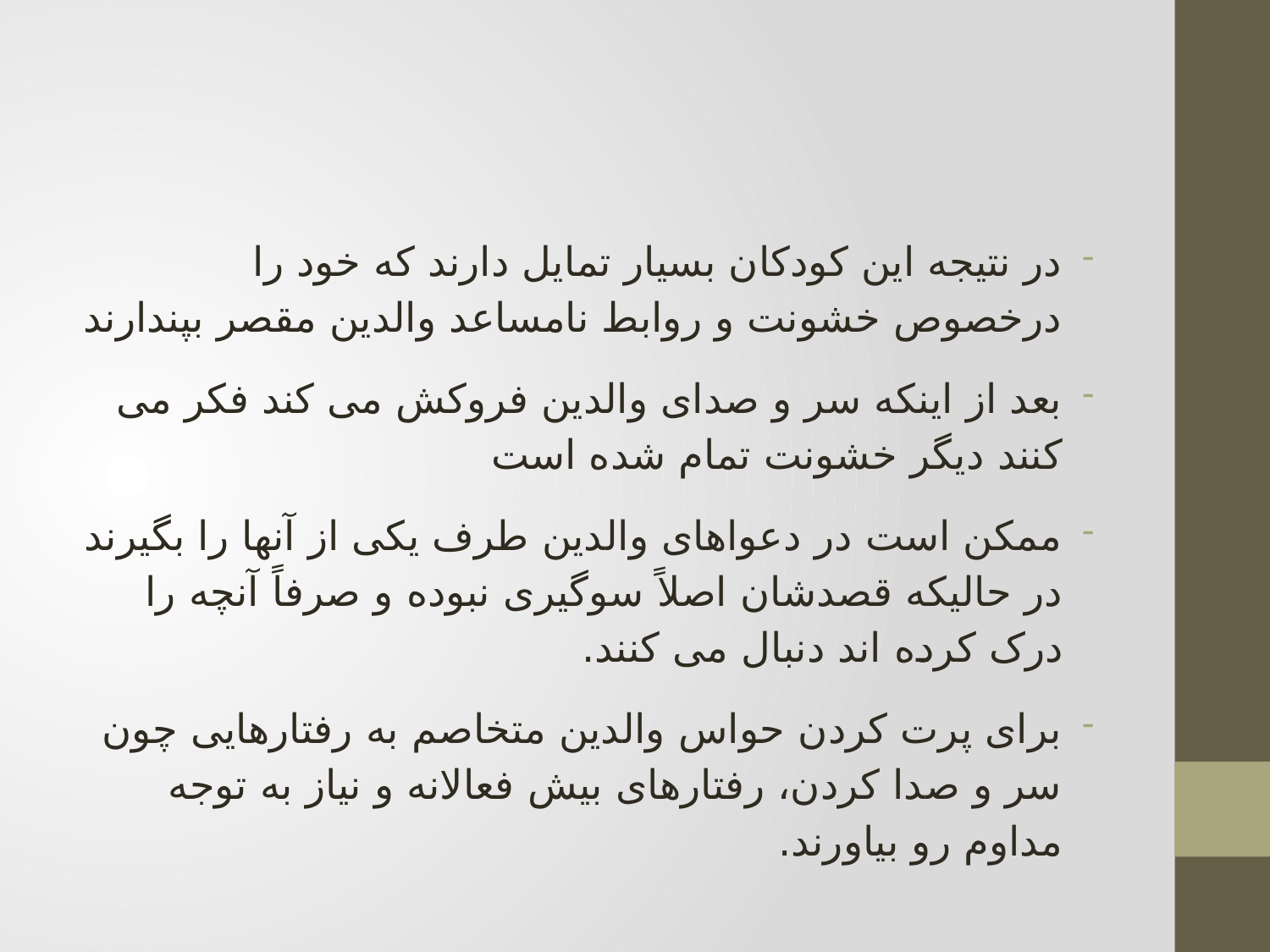

#
در نتیجه این کودکان بسیار تمایل دارند که خود را درخصوص خشونت و روابط نامساعد والدین مقصر بپندارند
بعد از اینکه سر و صدای والدین فروکش می کند فکر می کنند دیگر خشونت تمام شده است
ممکن است در دعواهای والدین طرف یکی از آنها را بگیرند در حالیکه قصدشان اصلاً سوگیری نبوده و صرفاً آنچه را درک کرده اند دنبال می کنند.
برای پرت کردن حواس والدین متخاصم به رفتارهایی چون سر و صدا کردن، رفتارهای بیش فعالانه و نیاز به توجه مداوم رو بیاورند.